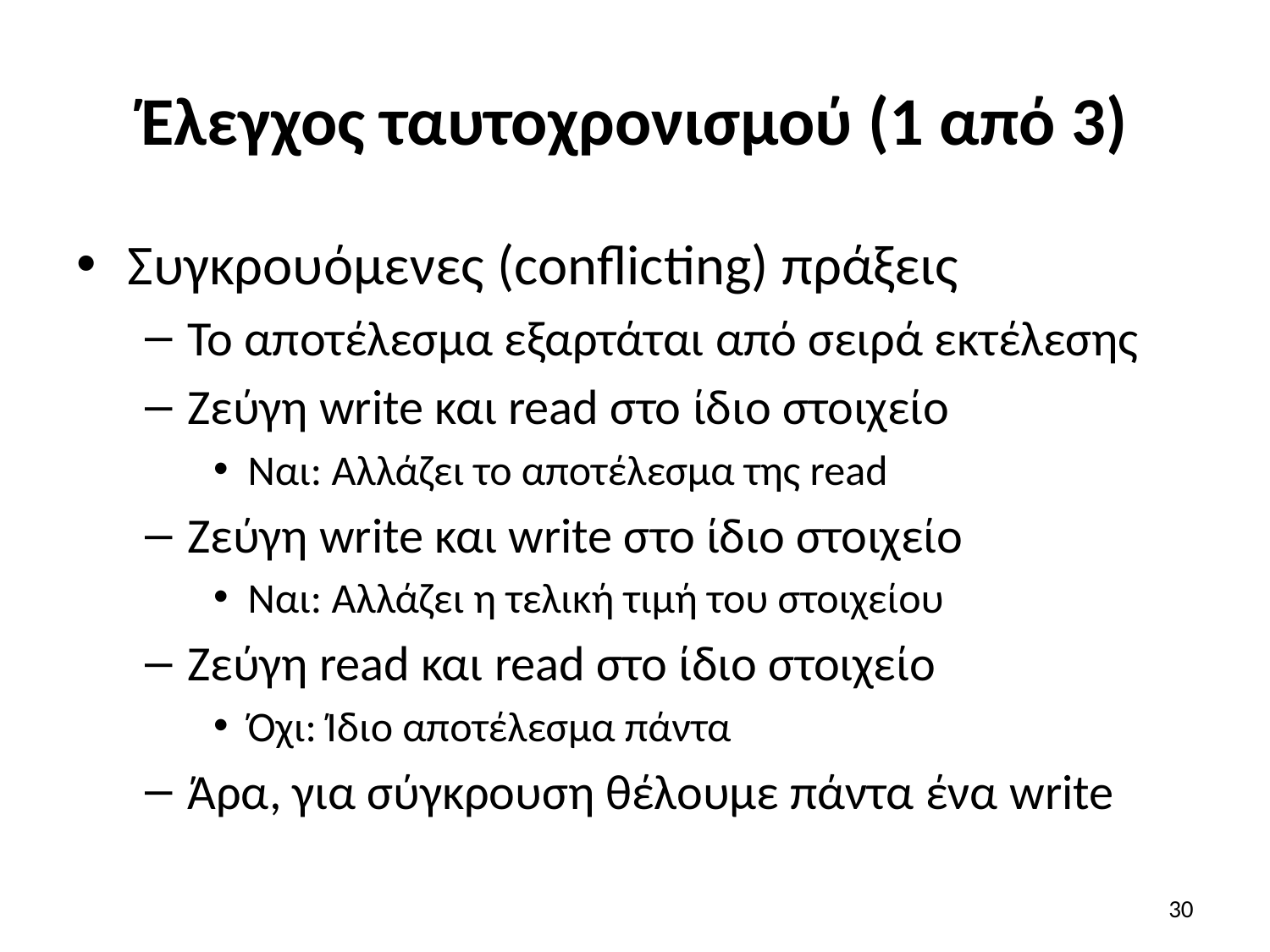

# Έλεγχος ταυτοχρονισμού (1 από 3)
Συγκρουόμενες (conflicting) πράξεις
Το αποτέλεσμα εξαρτάται από σειρά εκτέλεσης
Ζεύγη write και read στο ίδιο στοιχείο
Ναι: Αλλάζει το αποτέλεσμα της read
Ζεύγη write και write στο ίδιο στοιχείο
Ναι: Αλλάζει η τελική τιμή του στοιχείου
Ζεύγη read και read στο ίδιο στοιχείο
Όχι: Ίδιο αποτέλεσμα πάντα
Άρα, για σύγκρουση θέλουμε πάντα ένα write
30